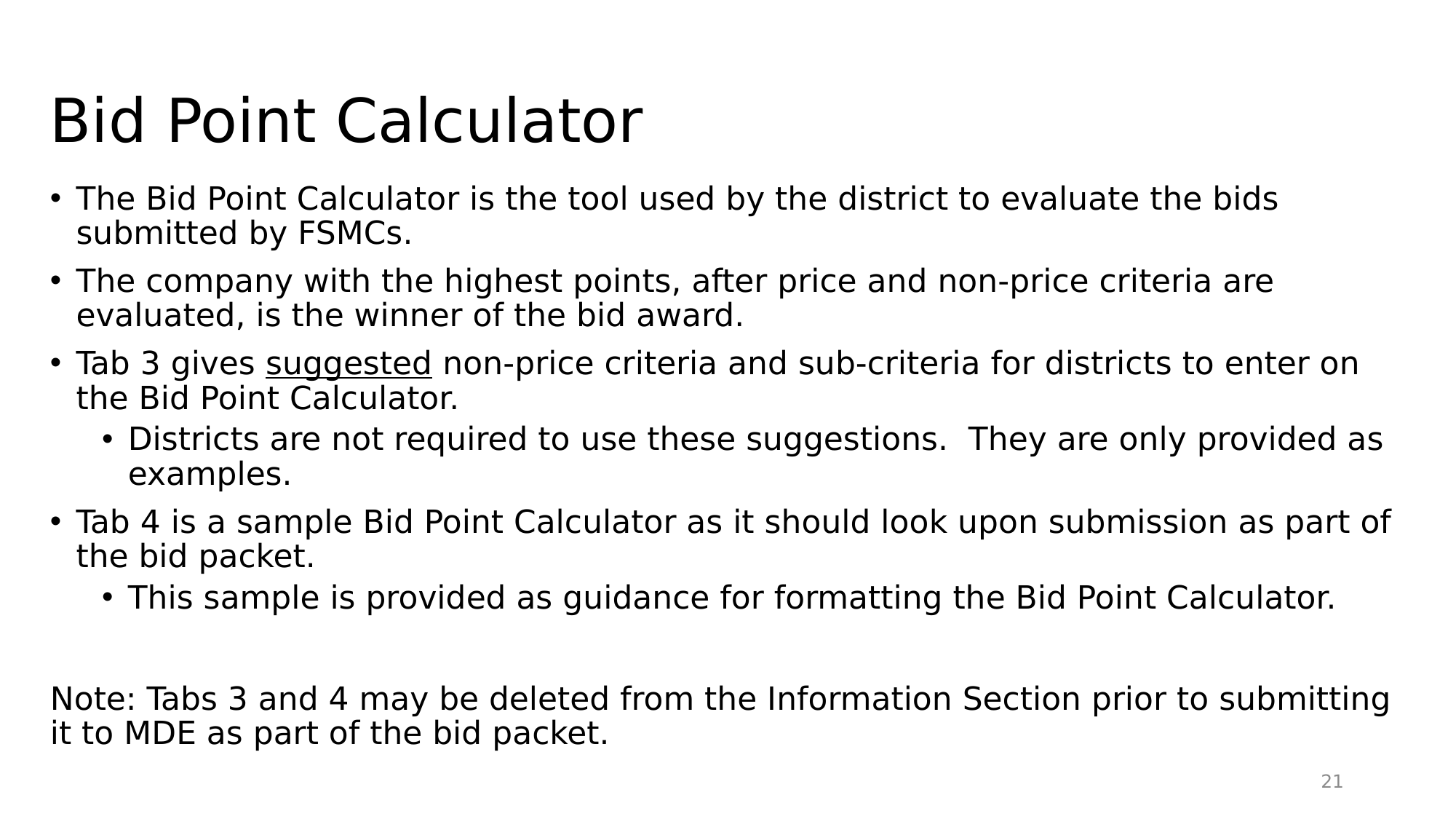

# Bid Point Calculator
The Bid Point Calculator is the tool used by the district to evaluate the bids submitted by FSMCs.
The company with the highest points, after price and non-price criteria are evaluated, is the winner of the bid award.
Tab 3 gives suggested non-price criteria and sub-criteria for districts to enter on the Bid Point Calculator.
Districts are not required to use these suggestions.  They are only provided as examples.
Tab 4 is a sample Bid Point Calculator as it should look upon submission as part of the bid packet.
This sample is provided as guidance for formatting the Bid Point Calculator.

Note: Tabs 3 and 4 may be deleted from the Information Section prior to submitting it to MDE as part of the bid packet.

21